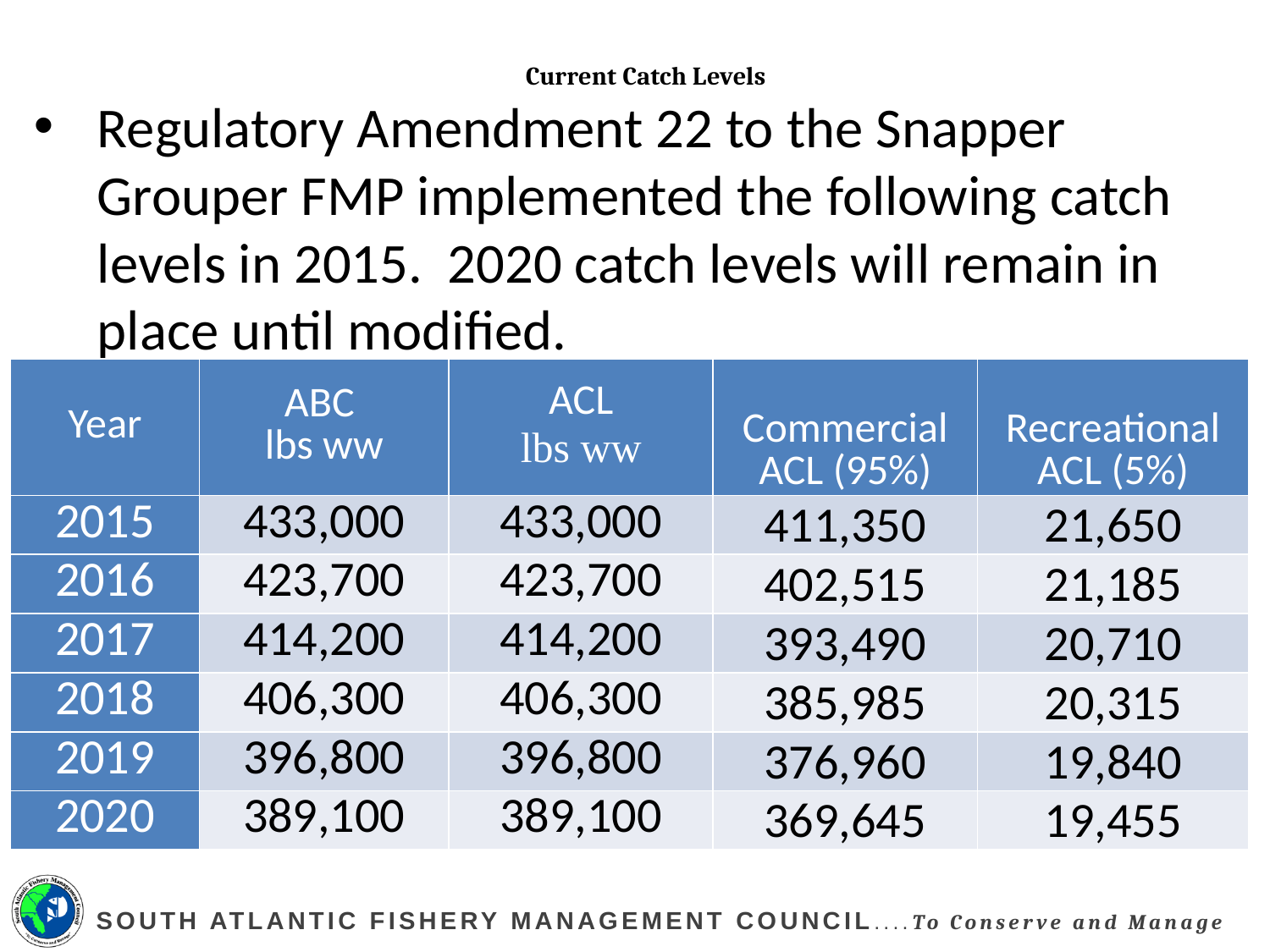

# Current Catch Levels
Regulatory Amendment 22 to the Snapper Grouper FMP implemented the following catch levels in 2015.  2020 catch levels will remain in place until modified.
| Year | ABC lbs ww | ACL lbs ww | Commercial ACL (95%) | Recreational ACL (5%) |
| --- | --- | --- | --- | --- |
| 2015 | 433,000 | 433,000 | 411,350 | 21,650 |
| 2016 | 423,700 | 423,700 | 402,515 | 21,185 |
| 2017 | 414,200 | 414,200 | 393,490 | 20,710 |
| 2018 | 406,300 | 406,300 | 385,985 | 20,315 |
| 2019 | 396,800 | 396,800 | 376,960 | 19,840 |
| 2020 | 389,100 | 389,100 | 369,645 | 19,455 |